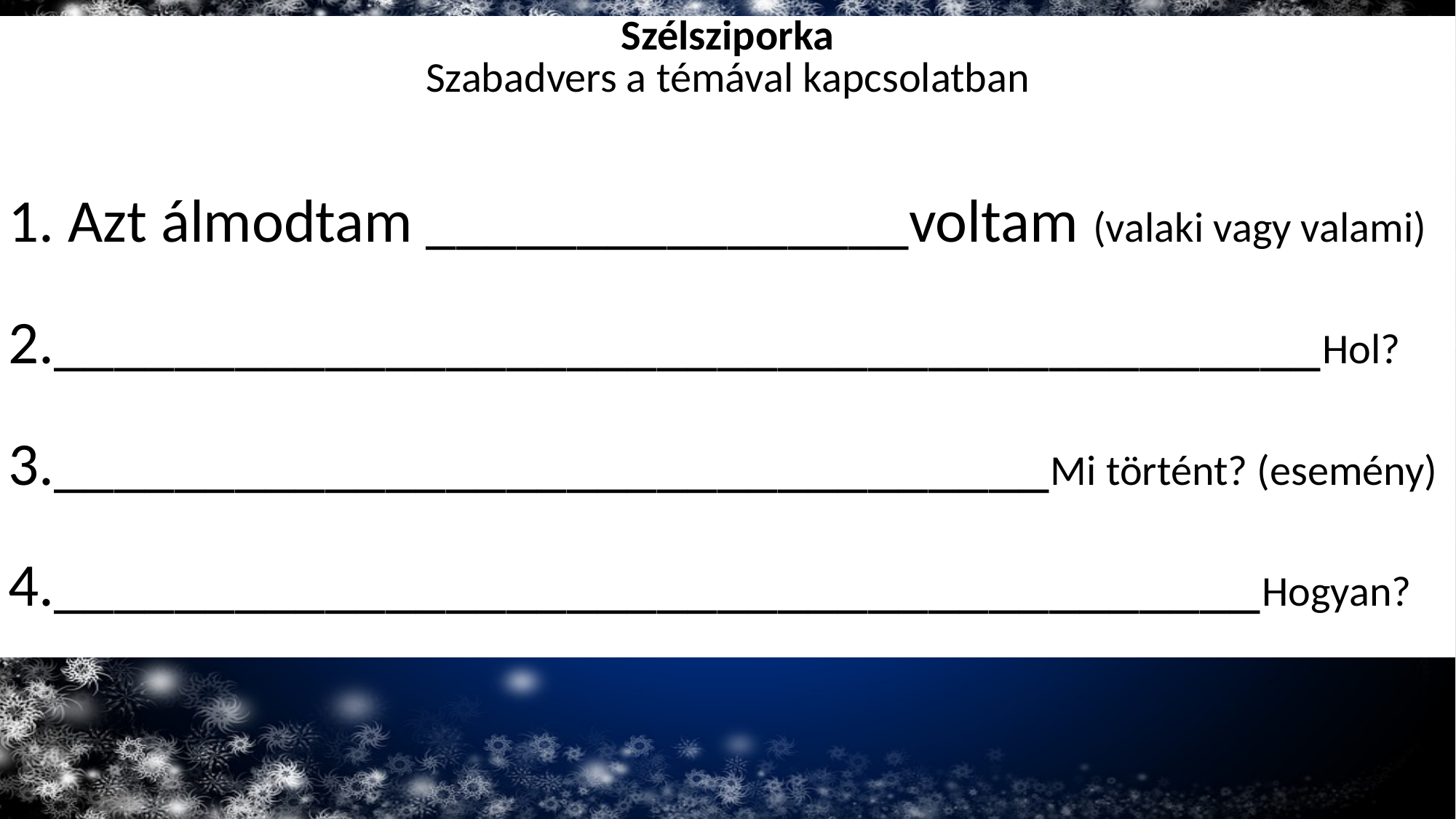

| Szélsziporka Szabadvers a témával kapcsolatban   1. Azt álmodtam \_\_\_\_\_\_\_\_\_\_\_\_\_\_\_\_voltam (valaki vagy valami) 2.\_\_\_\_\_\_\_\_\_\_\_\_\_\_\_\_\_\_\_\_\_\_\_\_\_\_\_\_\_\_\_\_\_\_\_\_\_\_\_\_\_\_Hol? 3.\_\_\_\_\_\_\_\_\_\_\_\_\_\_\_\_\_\_\_\_\_\_\_\_\_\_\_\_\_\_\_\_\_Mi történt? (esemény) 4.\_\_\_\_\_\_\_\_\_\_\_\_\_\_\_\_\_\_\_\_\_\_\_\_\_\_\_\_\_\_\_\_\_\_\_\_\_\_\_\_Hogyan? |
| --- |